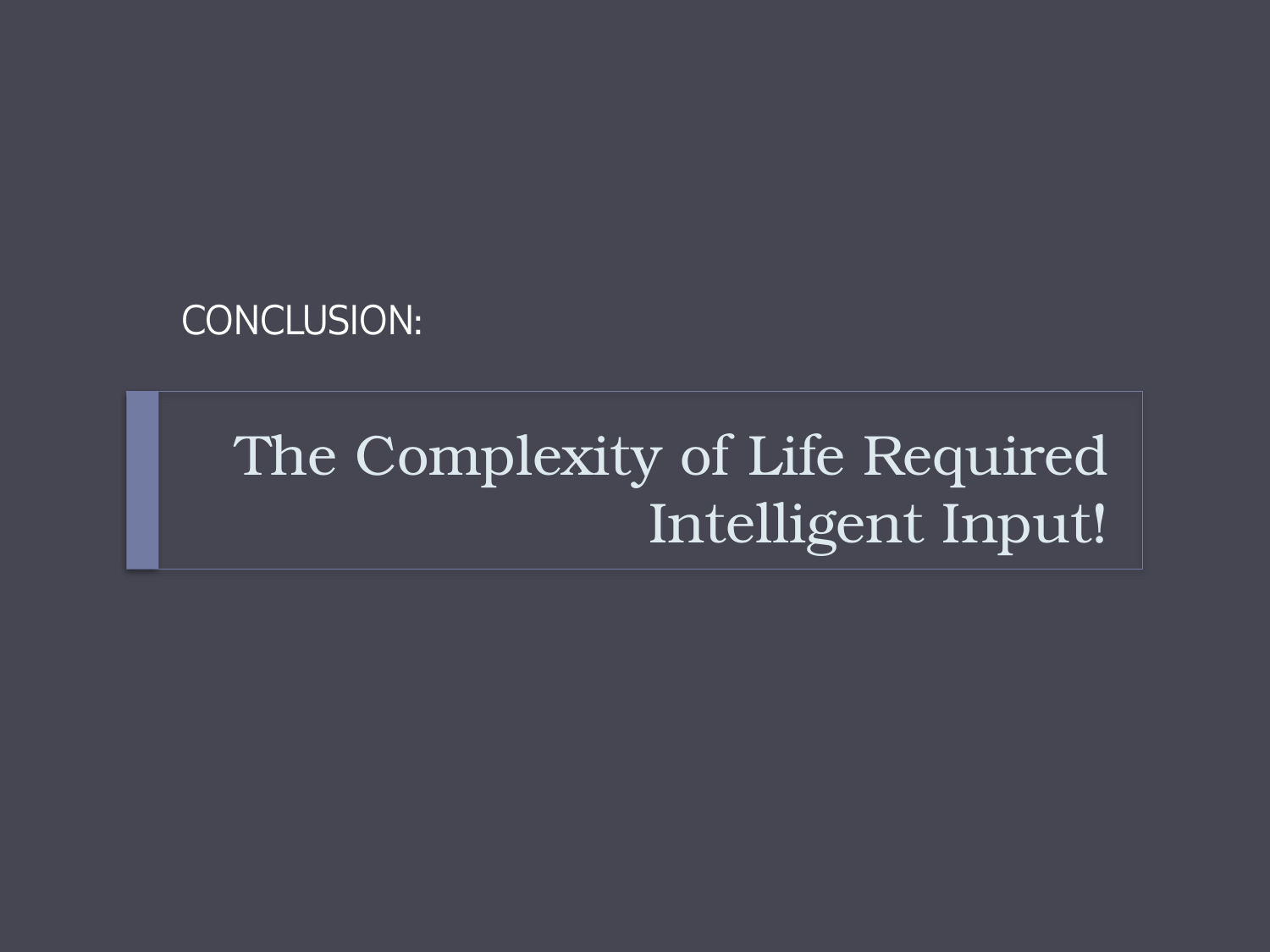

CONCLUSION:
# The Complexity of Life Required Intelligent Input!